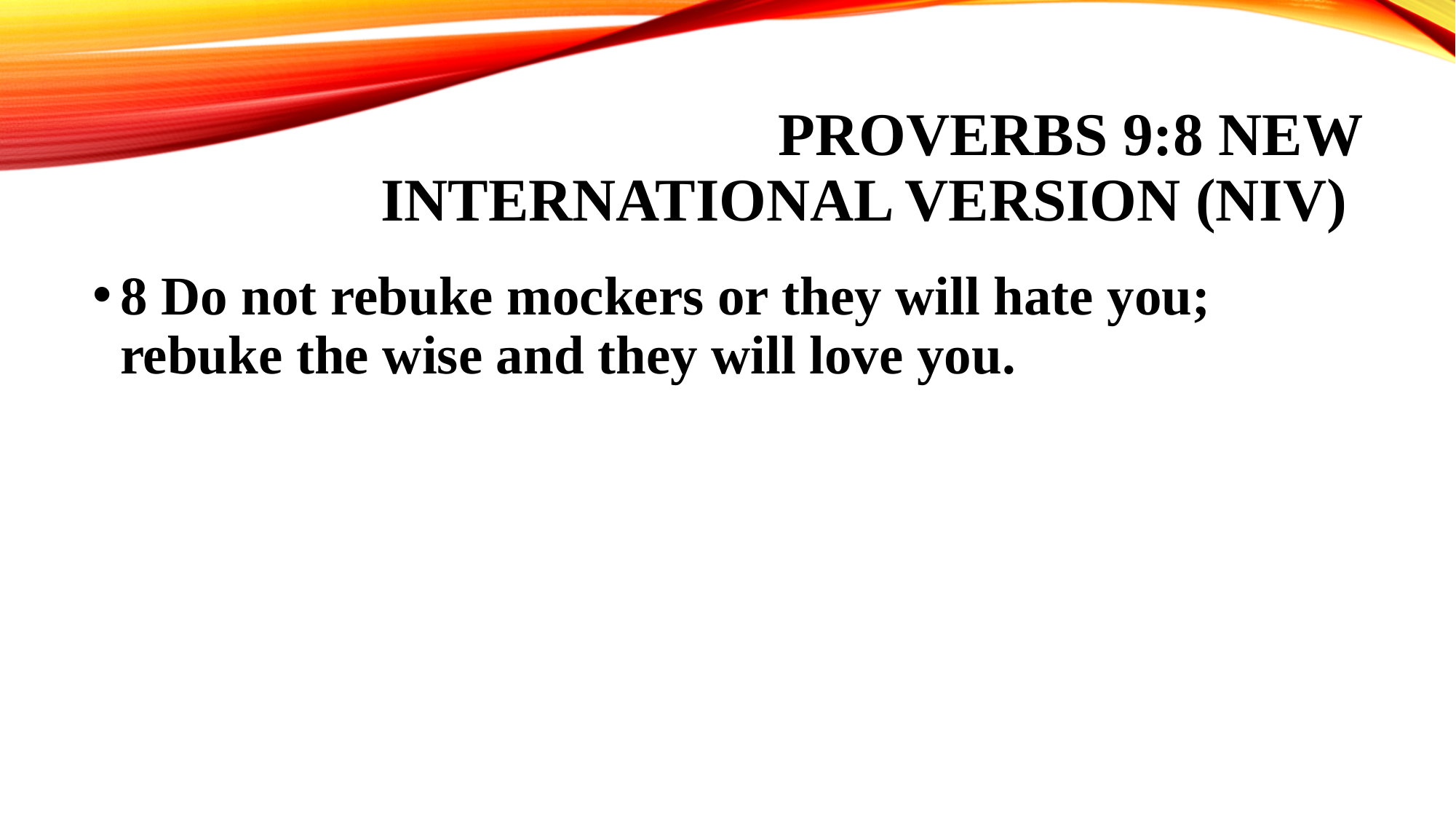

# Proverbs 9:8 New International Version (NIV)
8 Do not rebuke mockers or they will hate you; rebuke the wise and they will love you.